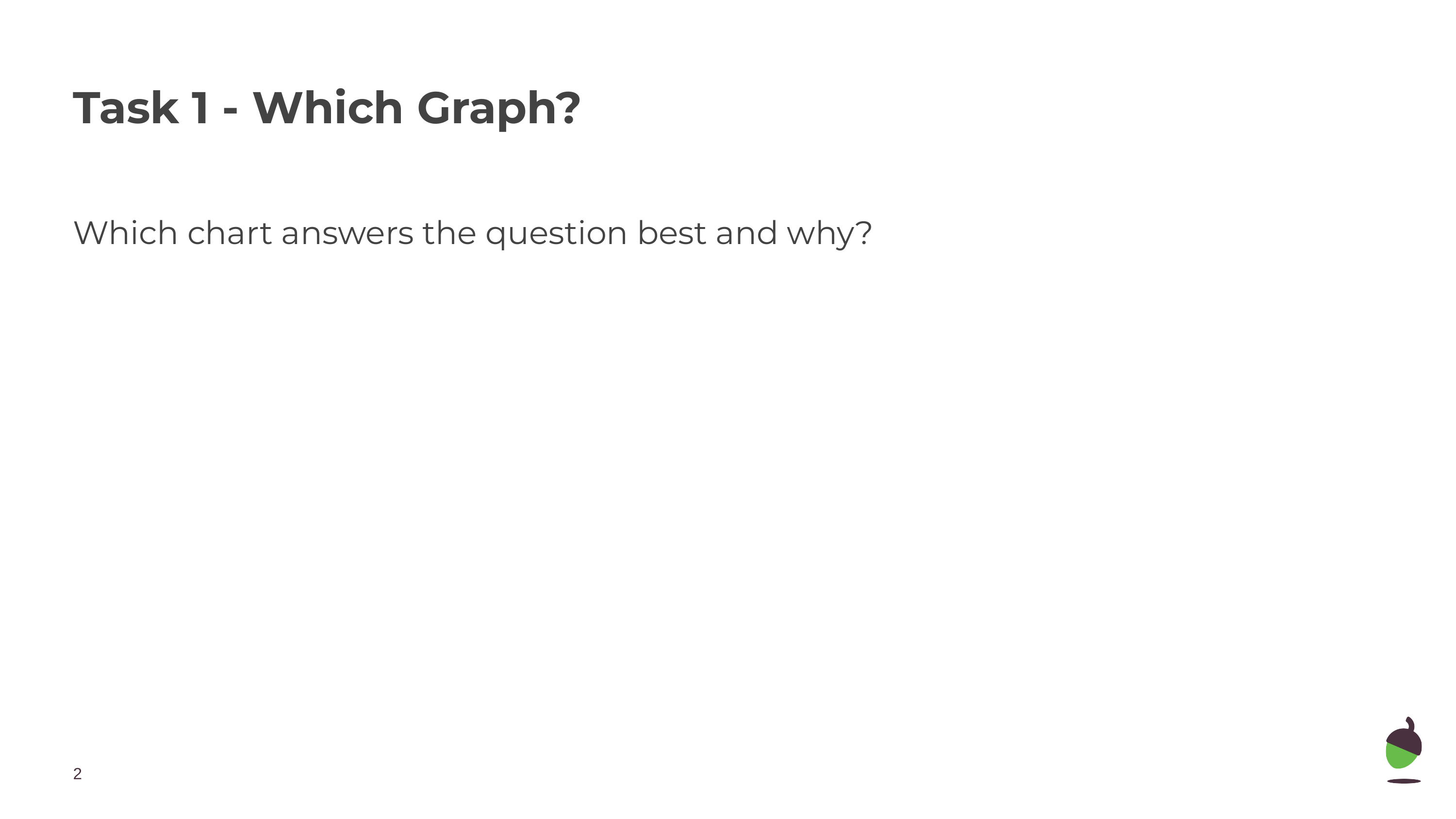

# Task 1 - Which Graph?

Which chart answers the question best and why?

2